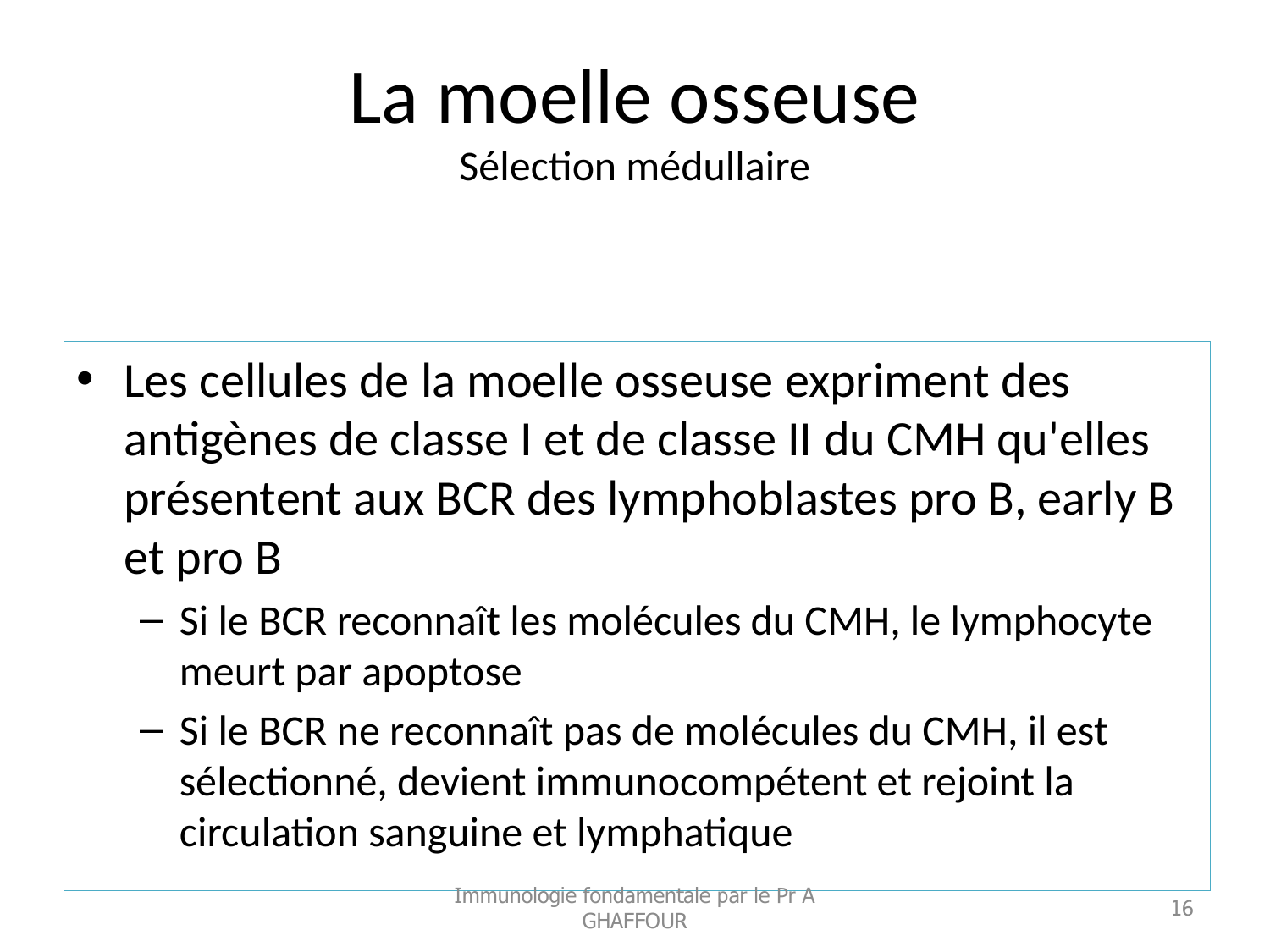

# La moelle osseuse Sélection médullaire
Les cellules de la moelle osseuse expriment des antigènes de classe I et de classe II du CMH qu'elles présentent aux BCR des lymphoblastes pro B, early B et pro B
Si le BCR reconnaît les molécules du CMH, le lymphocyte meurt par apoptose
Si le BCR ne reconnaît pas de molécules du CMH, il est sélectionné, devient immunocompétent et rejoint la circulation sanguine et lymphatique
Immunologie fondamentale par le Pr A GHAFFOUR
16